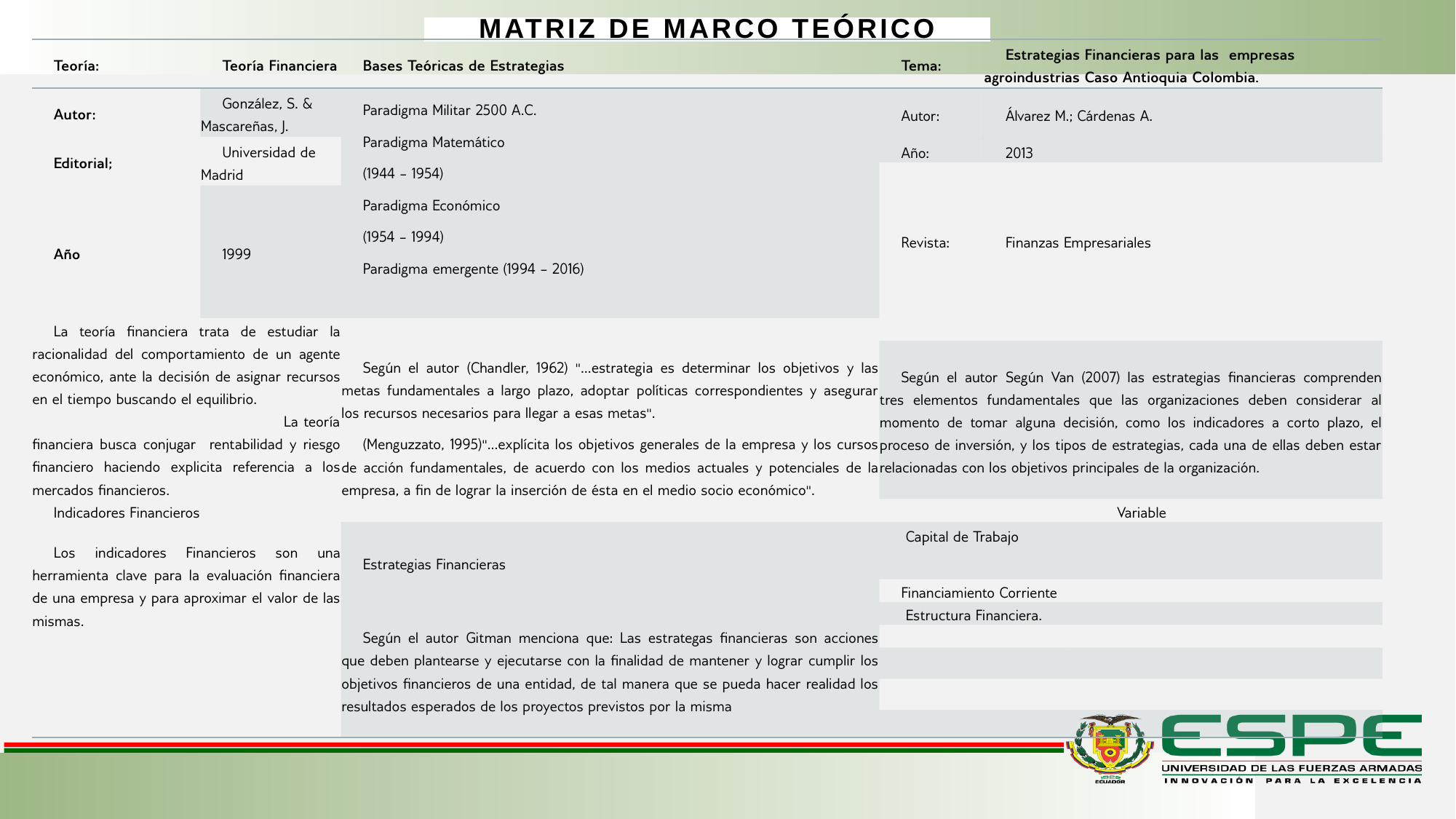

# Matriz de marco teórico
| Teoría: | Teoría Financiera | Bases Teóricas de Estrategias | Tema: | Estrategias Financieras para las empresas agroindustrias Caso Antioquia Colombia. |  |
| --- | --- | --- | --- | --- | --- |
| Autor: | González, S. & Mascareñas, J. | Paradigma Militar 2500 A.C. Paradigma Matemático (1944 – 1954) Paradigma Económico (1954 – 1994) Paradigma emergente (1994 – 2016) | Autor: | Álvarez M.; Cárdenas A. |  |
| Editorial; | Universidad de Madrid |  |  |  |  |
|  |  |  | Año: | 2013 |  |
|  |  |  | Revista: | Finanzas Empresariales |  |
| Año | 1999 |  |  |  |  |
| La teoría financiera trata de estudiar la racionalidad del comportamiento de un agente económico, ante la decisión de asignar recursos en el tiempo buscando el equilibrio. La teoría financiera busca conjugar rentabilidad y riesgo financiero haciendo explicita referencia a los mercados financieros. |  | Según el autor (Chandler, 1962) "…estrategia es determinar los objetivos y las metas fundamentales a largo plazo, adoptar políticas correspondientes y asegurar los recursos necesarios para llegar a esas metas". (Menguzzato, 1995)"…explícita los objetivos generales de la empresa y los cursos de acción fundamentales, de acuerdo con los medios actuales y potenciales de la empresa, a fin de lograr la inserción de ésta en el medio socio económico". |  |  |  |
|  |  |  | Según el autor Según Van (2007) las estrategias financieras comprenden tres elementos fundamentales que las organizaciones deben considerar al momento de tomar alguna decisión, como los indicadores a corto plazo, el proceso de inversión, y los tipos de estrategias, cada una de ellas deben estar relacionadas con los objetivos principales de la organización. |  |  |
| Indicadores Financieros |  |  | Variable |  |  |
| Los indicadores Financieros son una herramienta clave para la evaluación financiera de una empresa y para aproximar el valor de las mismas. |  | Estrategias Financieras | Capital de Trabajo |  |  |
|  |  |  | Financiamiento Corriente |  |  |
|  |  | Según el autor Gitman menciona que: Las estrategas financieras son acciones que deben plantearse y ejecutarse con la finalidad de mantener y lograr cumplir los objetivos financieros de una entidad, de tal manera que se pueda hacer realidad los resultados esperados de los proyectos previstos por la misma | Estructura Financiera. |  |  |
|  |  |  |  |  |  |
|  |  |  |  |  |  |
|  |  |  |  |  |  |
|  |  |  |  |  |  |